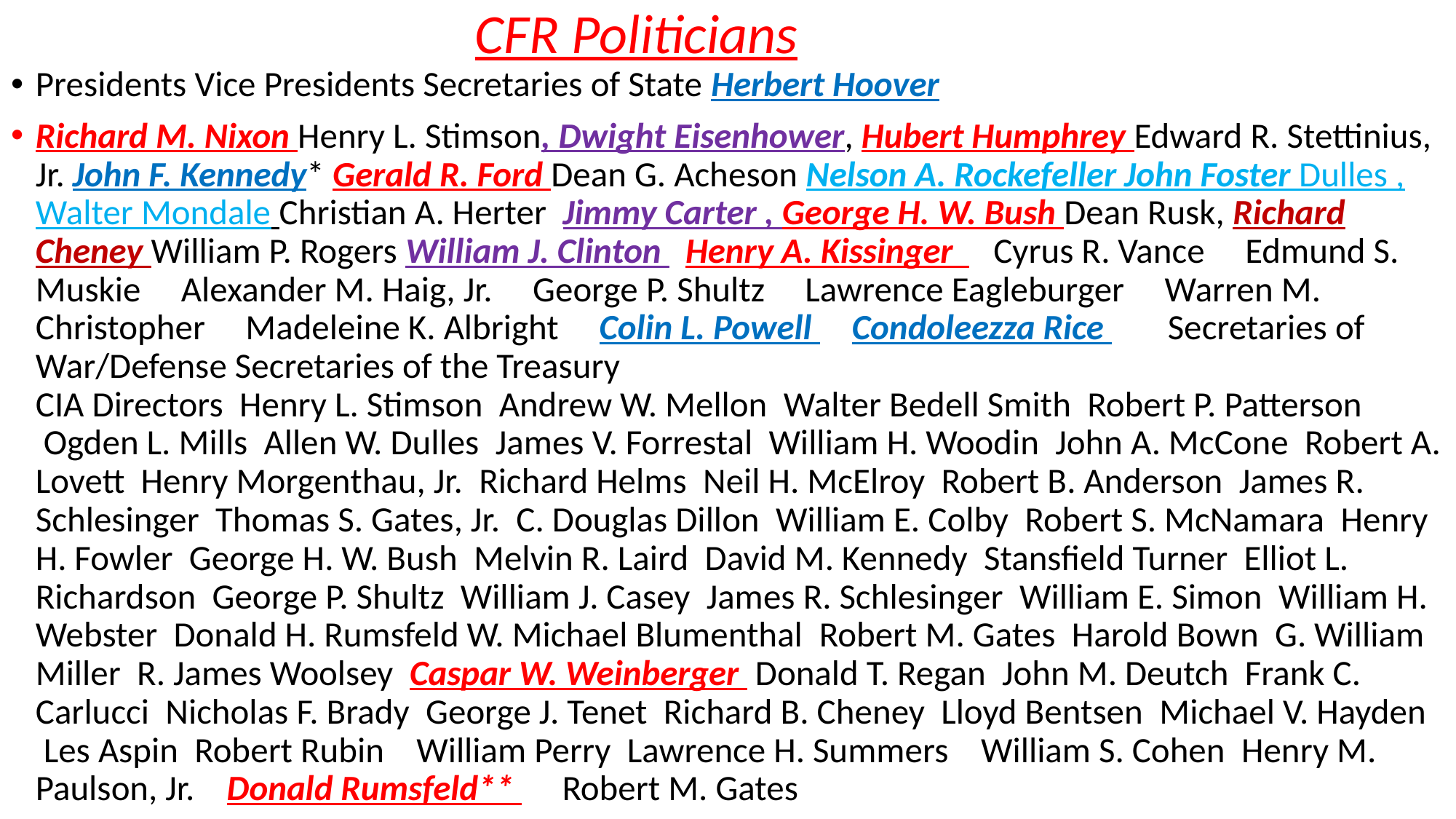

# CFR Politicians
Presidents Vice Presidents Secretaries of State Herbert Hoover
Richard M. Nixon Henry L. Stimson, Dwight Eisenhower, Hubert Humphrey Edward R. Stettinius, Jr. John F. Kennedy* Gerald R. Ford Dean G. Acheson Nelson A. Rockefeller John Foster Dulles , Walter Mondale Christian A. Herter  Jimmy Carter , George H. W. Bush Dean Rusk, Richard Cheney William P. Rogers William J. Clinton   Henry A. Kissinger     Cyrus R. Vance     Edmund S. Muskie     Alexander M. Haig, Jr.     George P. Shultz     Lawrence Eagleburger     Warren M. Christopher     Madeleine K. Albright     Colin L. Powell     Condoleezza Rice        Secretaries of War/Defense Secretaries of the Treasury
CIA Directors  Henry L. Stimson  Andrew W. Mellon  Walter Bedell Smith  Robert P. Patterson  Ogden L. Mills  Allen W. Dulles  James V. Forrestal  William H. Woodin  John A. McCone  Robert A. Lovett  Henry Morgenthau, Jr.  Richard Helms  Neil H. McElroy  Robert B. Anderson  James R. Schlesinger  Thomas S. Gates, Jr.  C. Douglas Dillon  William E. Colby  Robert S. McNamara  Henry H. Fowler  George H. W. Bush  Melvin R. Laird  David M. Kennedy  Stansfield Turner  Elliot L. Richardson  George P. Shultz  William J. Casey  James R. Schlesinger  William E. Simon  William H. Webster  Donald H. Rumsfeld W. Michael Blumenthal  Robert M. Gates  Harold Bown  G. William Miller  R. James Woolsey  Caspar W. Weinberger  Donald T. Regan  John M. Deutch  Frank C. Carlucci  Nicholas F. Brady  George J. Tenet  Richard B. Cheney  Lloyd Bentsen  Michael V. Hayden  Les Aspin  Robert Rubin    William Perry  Lawrence H. Summers    William S. Cohen  Henry M. Paulson, Jr.    Donald Rumsfeld**      Robert M. Gates